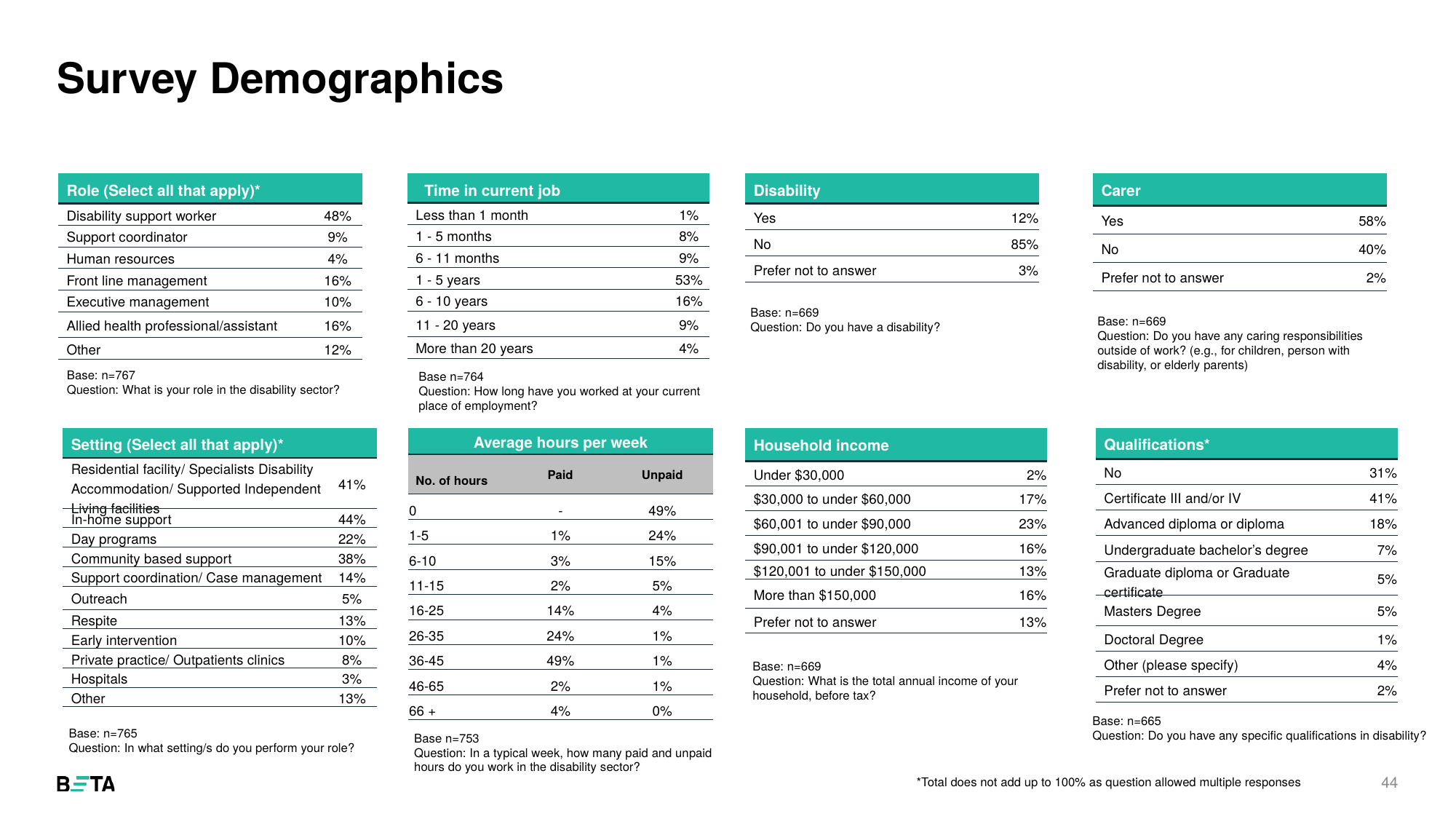

# Survey Demographics
| Role (Select all that apply)\* |  |
| --- | --- |
| Disability support worker | 48% |
| Support coordinator | 9% |
| Human resources | 4% |
| Front line management | 16% |
| Executive management | 10% |
| Allied health professional/assistant | 16% |
| Other | 12% |
| Time in current job |  |
| --- | --- |
| Less than 1 month | 1% |
| 1 - 5 months | 8% |
| 6 - 11 months | 9% |
| 1 - 5 years | 53% |
| 6 - 10 years | 16% |
| 11 - 20 years | 9% |
| More than 20 years | 4% |
| Disability |  |
| --- | --- |
| Yes | 12% |
| No | 85% |
| Prefer not to answer | 3% |
| Carer |  |
| --- | --- |
| Yes | 58% |
| No | 40% |
| Prefer not to answer | 2% |
Base: n=669
Question: Do you have a disability?
Base: n=669
Question: Do you have any caring responsibilities outside of work? (e.g., for children, person with disability, or elderly parents)

Base: n=767
Question: What is your role in the disability sector?
Base n=764
Question: How long have you worked at your current place of employment?
| Setting (Select all that apply)\* |  |
| --- | --- |
| Residential facility/ Specialists Disability Accommodation/ Supported Independent Living facilities | 41% |
| In-home support | 44% |
| Day programs | 22% |
| Community based support | 38% |
| Support coordination/ Case management | 14% |
| Outreach | 5% |
| Respite | 13% |
| Early intervention | 10% |
| Private practice/ Outpatients clinics | 8% |
| Hospitals | 3% |
| Other | 13% |
| Average hours per week |  |  |
| --- | --- | --- |
| No. of hours | Paid | Unpaid |
| 0 | - | 49% |
| 1-5 | 1% | 24% |
| 6-10 | 3% | 15% |
| 11-15 | 2% | 5% |
| 16-25 | 14% | 4% |
| 26-35 | 24% | 1% |
| 36-45 | 49% | 1% |
| 46-65 | 2% | 1% |
| 66 + | 4% | 0% |
| Household income |  |
| --- | --- |
| Under $30,000 | 2% |
| $30,000 to under $60,000 | 17% |
| $60,001 to under $90,000 | 23% |
| $90,001 to under $120,000 | 16% |
| $120,001 to under $150,000 | 13% |
| More than $150,000 | 16% |
| Prefer not to answer | 13% |
| Qualifications\* |  |
| --- | --- |
| No | 31% |
| Certificate III and/or IV | 41% |
| Advanced diploma or diploma | 18% |
| Undergraduate bachelor’s degree | 7% |
| Graduate diploma or Graduate certificate | 5% |
| Masters Degree | 5% |
| Doctoral Degree | 1% |
| Other (please specify) | 4% |
| Prefer not to answer | 2% |
Base: n=669
Question: What is the total annual income of your household, before tax?
Base: n=665
Question: Do you have any specific qualifications in disability?
Base: n=765
Question: In what setting/s do you perform your role?
Base n=753
Question: In a typical week, how many paid and unpaid hours do you work in the disability sector?
*Total does not add up to 100% as question allowed multiple responses
44